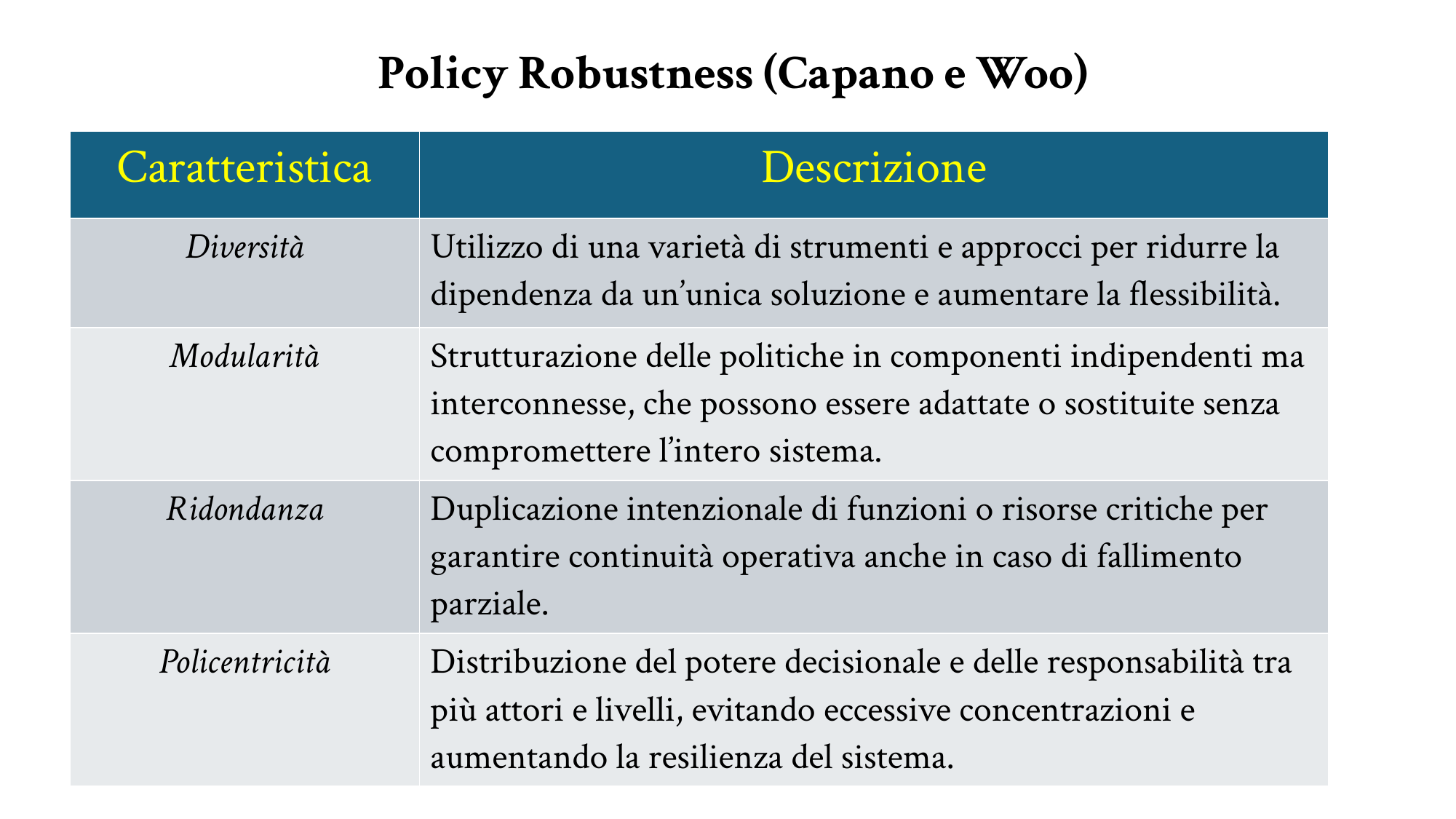

# Policy Robustness (Capano e Woo)
| Caratteristica | Descrizione |
| --- | --- |
| Diversità | Utilizzo di una varietà di strumenti e approcci per ridurre la dipendenza da un’unica soluzione e aumentare la flessibilità. |
| Modularità | Strutturazione delle politiche in componenti indipendenti ma interconnesse, che possono essere adattate o sostituite senza compromettere l’intero sistema. |
| Ridondanza | Duplicazione intenzionale di funzioni o risorse critiche per garantire continuità operativa anche in caso di fallimento parziale. |
| Policentricità | Distribuzione del potere decisionale e delle responsabilità tra più attori e livelli, evitando eccessive concentrazioni e aumentando la resilienza del sistema. |